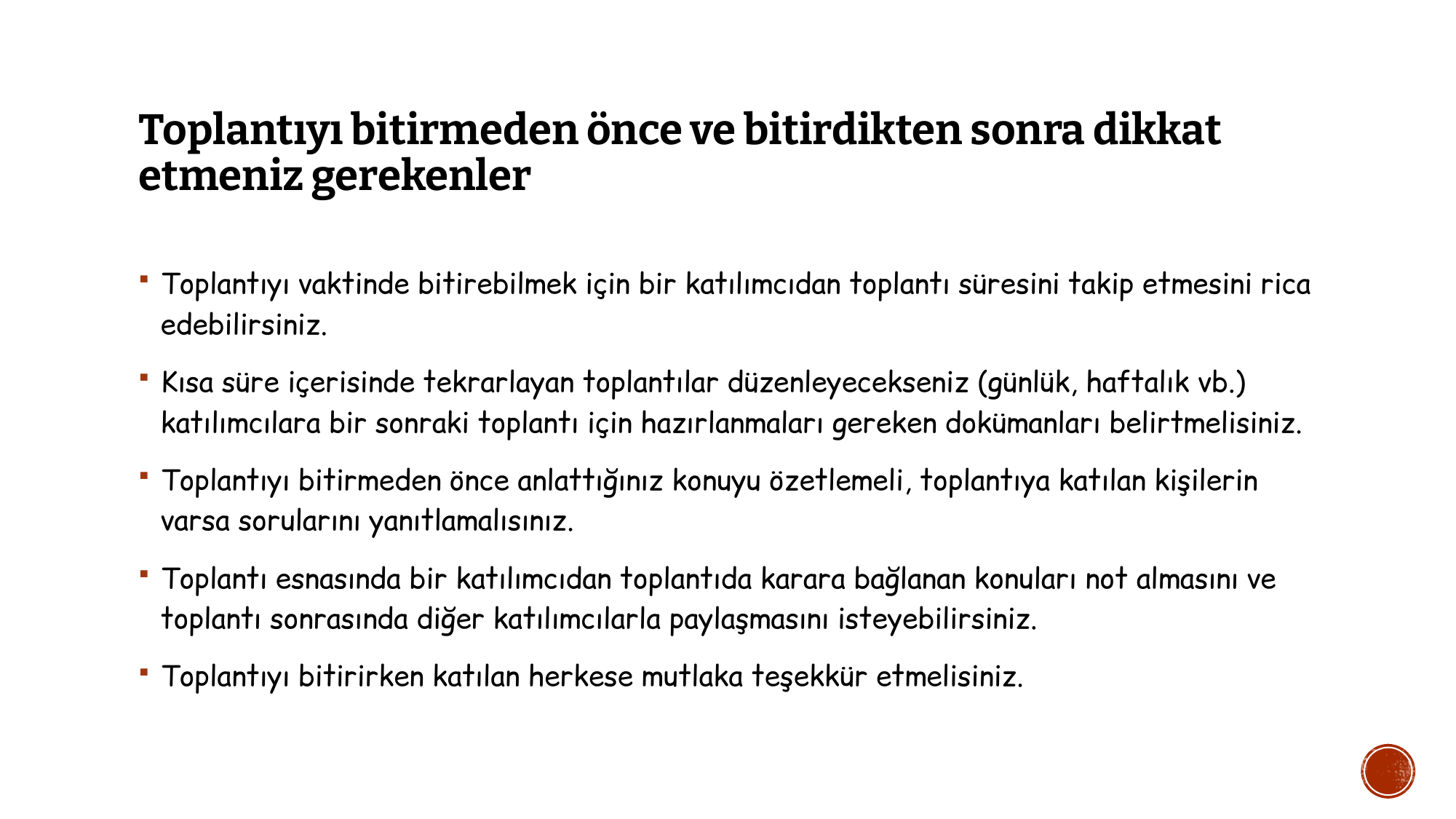

# Toplantıyı bitirmeden önce ve bitirdikten sonra dikkat etmeniz gerekenler
Toplantıyı vaktinde bitirebilmek için bir katılımcıdan toplantı süresini takip etmesini rica edebilirsiniz.
Kısa süre içerisinde tekrarlayan toplantılar düzenleyecekseniz (günlük, haftalık vb.) katılımcılara bir sonraki toplantı için hazırlanmaları gereken dokümanları belirtmelisiniz.
Toplantıyı bitirmeden önce anlattığınız konuyu özetlemeli, toplantıya katılan kişilerin varsa sorularını yanıtlamalısınız.
Toplantı esnasında bir katılımcıdan toplantıda karara bağlanan konuları not almasını ve toplantı sonrasında diğer katılımcılarla paylaşmasını isteyebilirsiniz.
Toplantıyı bitirirken katılan herkese mutlaka teşekkür etmelisiniz.